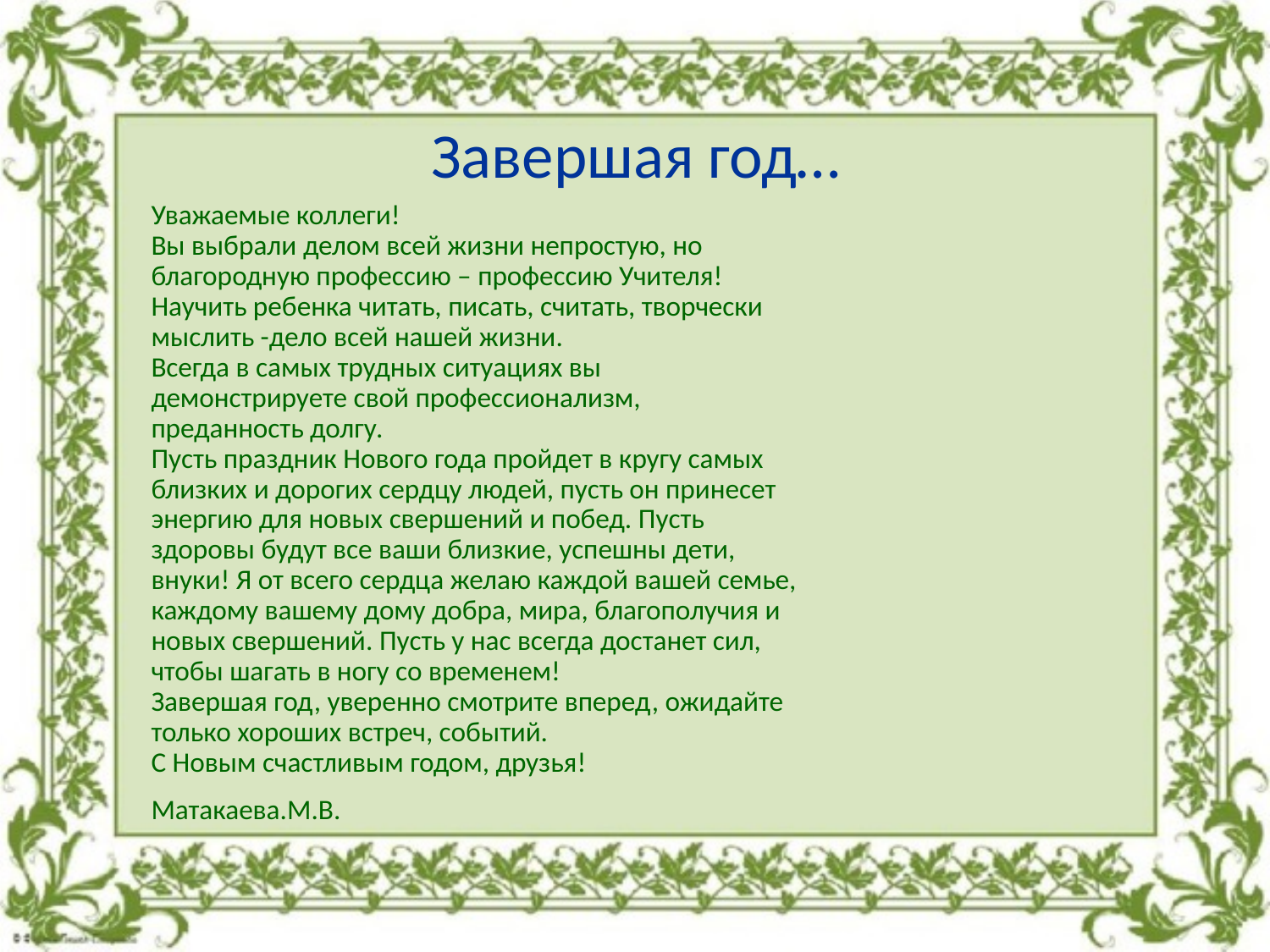

# Завершая год…
Уважаемые коллеги!
Вы выбрали делом всей жизни непростую, но благородную профессию – профессию Учителя! Научить ребенка читать, писать, считать, творчески мыслить -дело всей нашей жизни.
Всегда в самых трудных ситуациях вы демонстрируете свой профессионализм, преданность долгу.
Пусть праздник Нового года пройдет в кругу самых близких и дорогих сердцу людей, пусть он принесет энергию для новых свершений и побед. Пусть здоровы будут все ваши близкие, успешны дети, внуки! Я от всего сердца желаю каждой вашей семье, каждому вашему дому добра, мира, благополучия и новых свершений. Пусть у нас всегда достанет сил, чтобы шагать в ногу со временем!
Завершая год, уверенно смотрите вперед, ожидайте только хороших встреч, событий.
С Новым счастливым годом, друзья!
Матакаева.М.В.